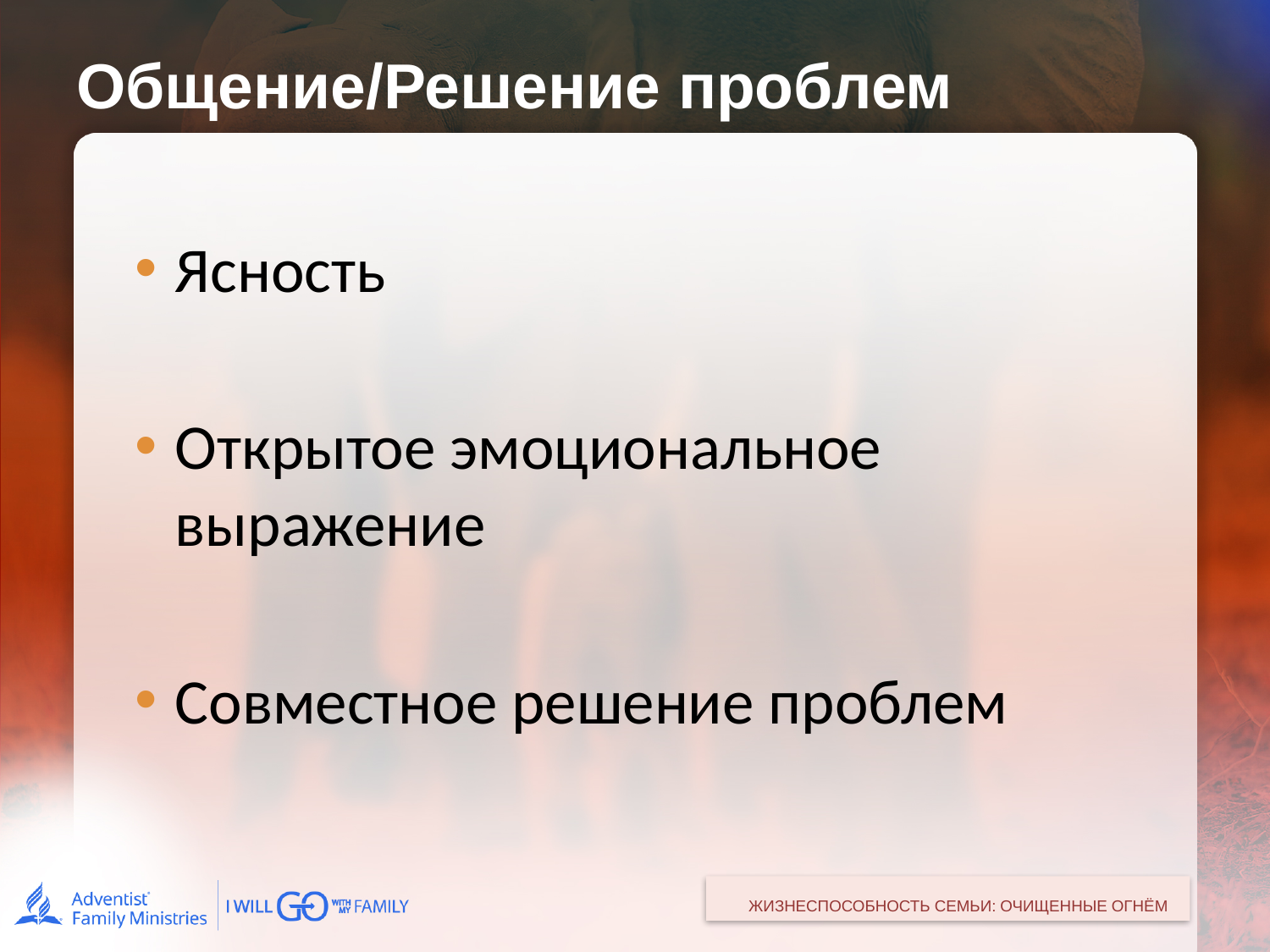

# Общение/Решение проблем
Ясность

Открытое эмоциональное выражение

Совместное решение проблем

ЖИЗНЕСПОСОБНОСТЬ СЕМЬИ: ОЧИЩЕННЫЕ ОГНЁМ